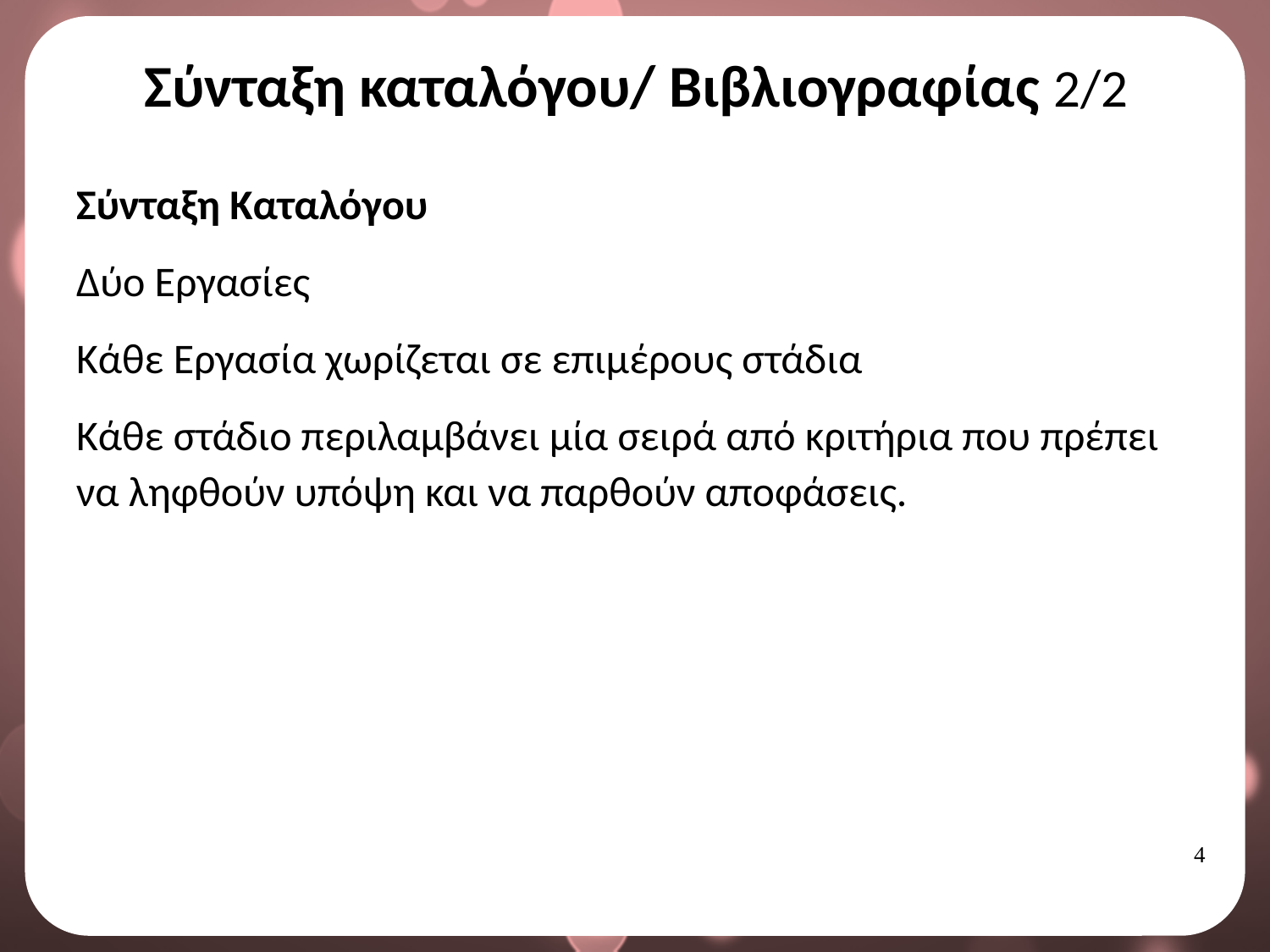

# Σύνταξη καταλόγου/ Βιβλιογραφίας 2/2
Σύνταξη Καταλόγου
Δύο Εργασίες
Κάθε Εργασία χωρίζεται σε επιμέρους στάδια
Κάθε στάδιο περιλαμβάνει μία σειρά από κριτήρια που πρέπει να ληφθούν υπόψη και να παρθούν αποφάσεις.

4